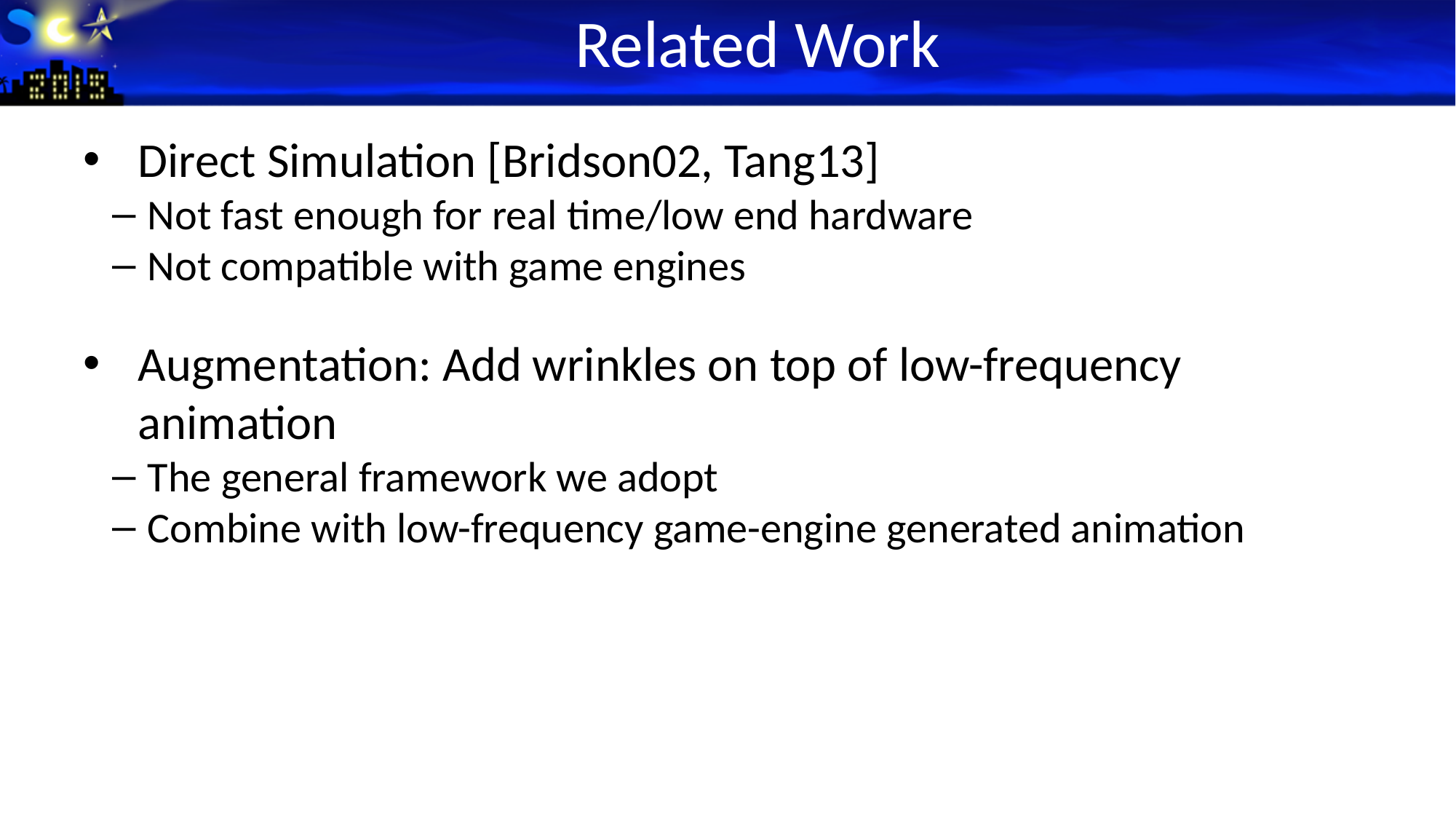

Related Work

Direct Simulation [Bridson02, Tang13]
 Not fast enough for real time/low end hardware
 Not compatible with game engines

Augmentation: Add wrinkles on top of low-frequency animation
 The general framework we adopt
 Combine with low-frequency game-engine generated animation